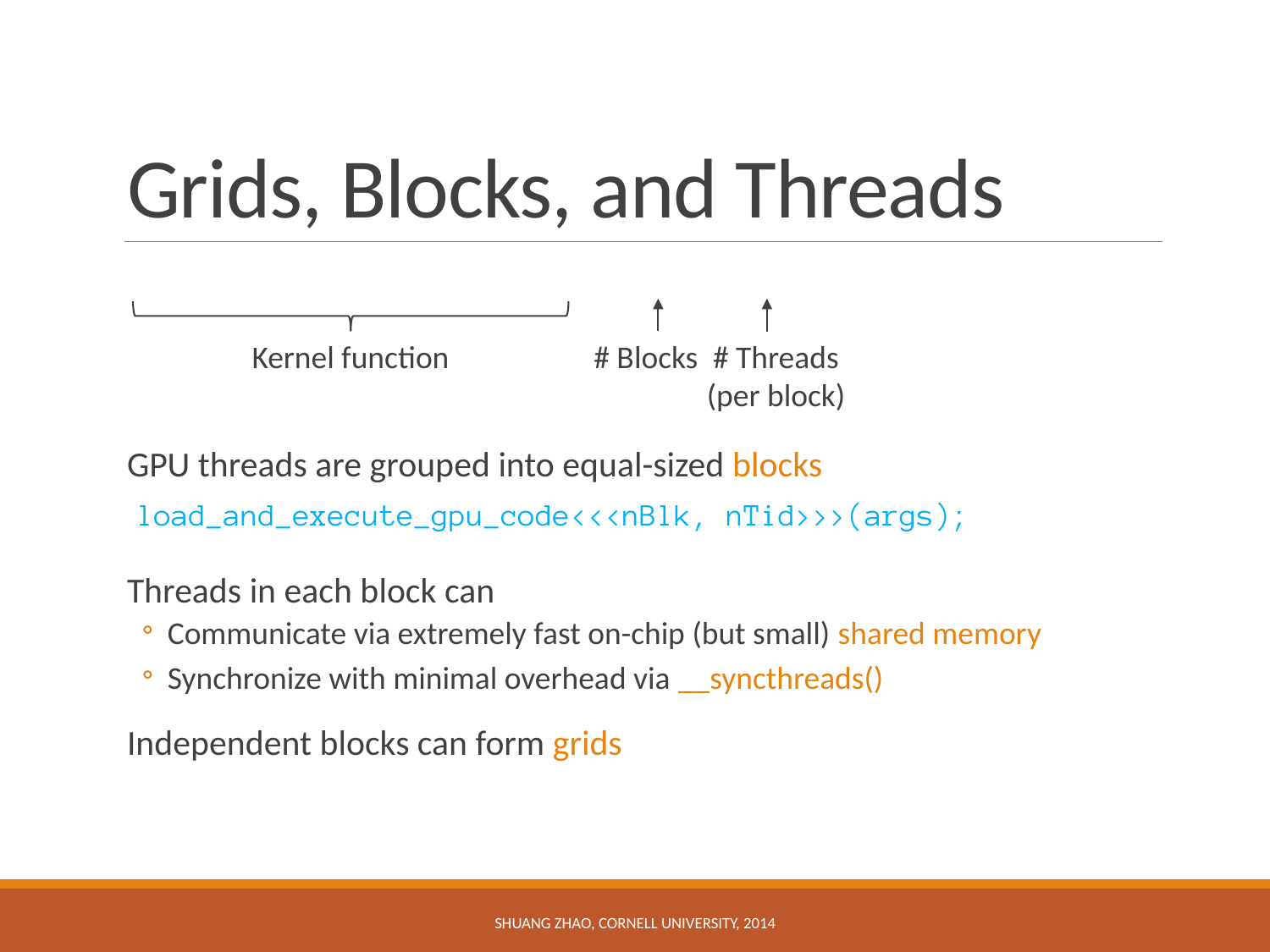

# Grids, Blocks, and Threads
# Blocks
# Threads (per block)

Kernel function
GPU threads are grouped into equal-sized blocks

Threads in each block can
Communicate via extremely fast on-chip (but small) shared memory
Synchronize with minimal overhead via __syncthreads()
Independent blocks can form grids

load_and_execute_gpu_code<<<nBlk, nTid>>>(args);
Shuang Zhao, Cornell University, 2014